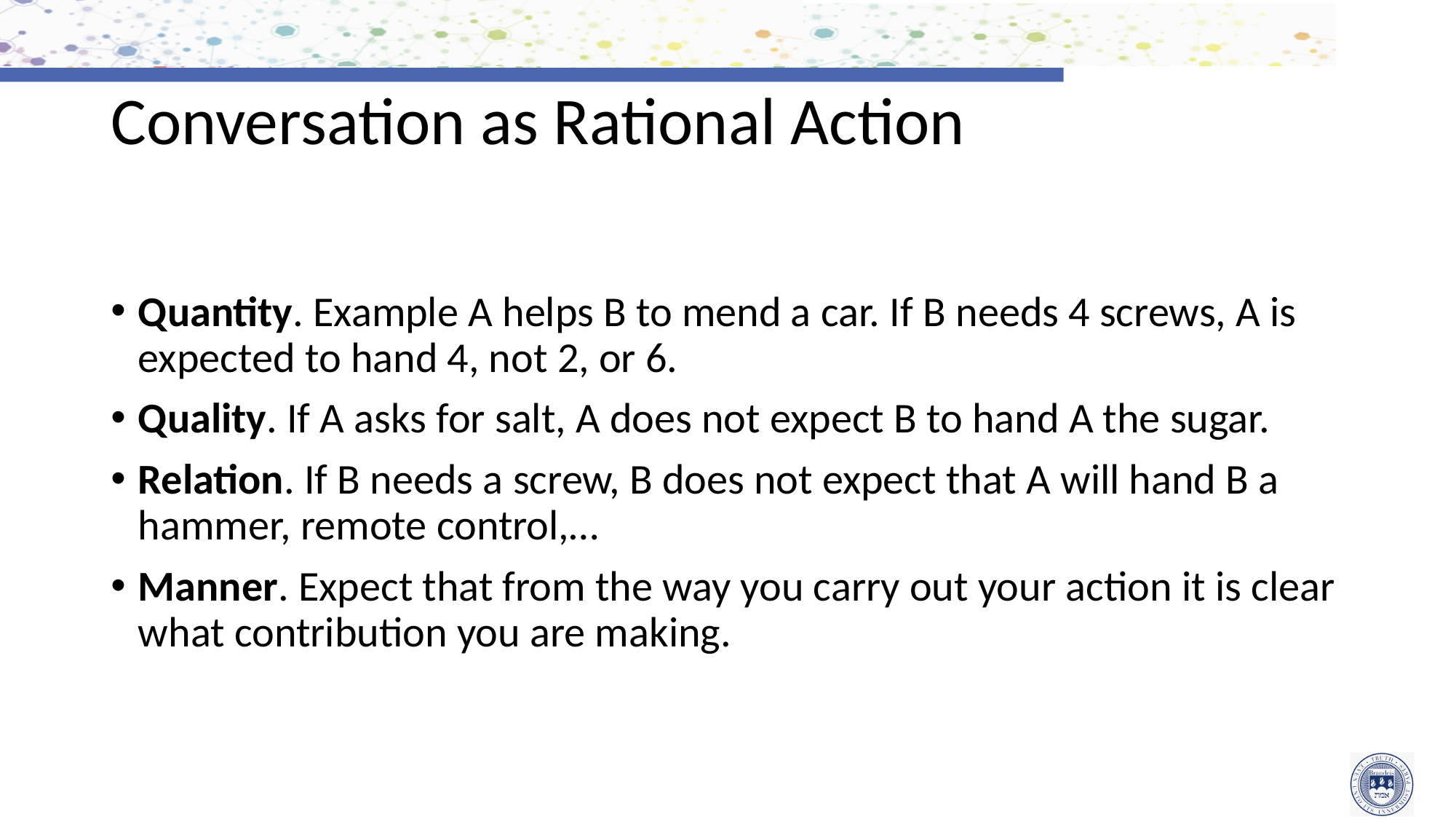

# Conversation as Rational Action

Quantity. Example A helps B to mend a car. If B needs 4 screws, A is expected to hand 4, not 2, or 6.
Quality. If A asks for salt, A does not expect B to hand A the sugar.
Relation. If B needs a screw, B does not expect that A will hand B a hammer, remote control,…
Manner. Expect that from the way you carry out your action it is clear what contribution you are making.